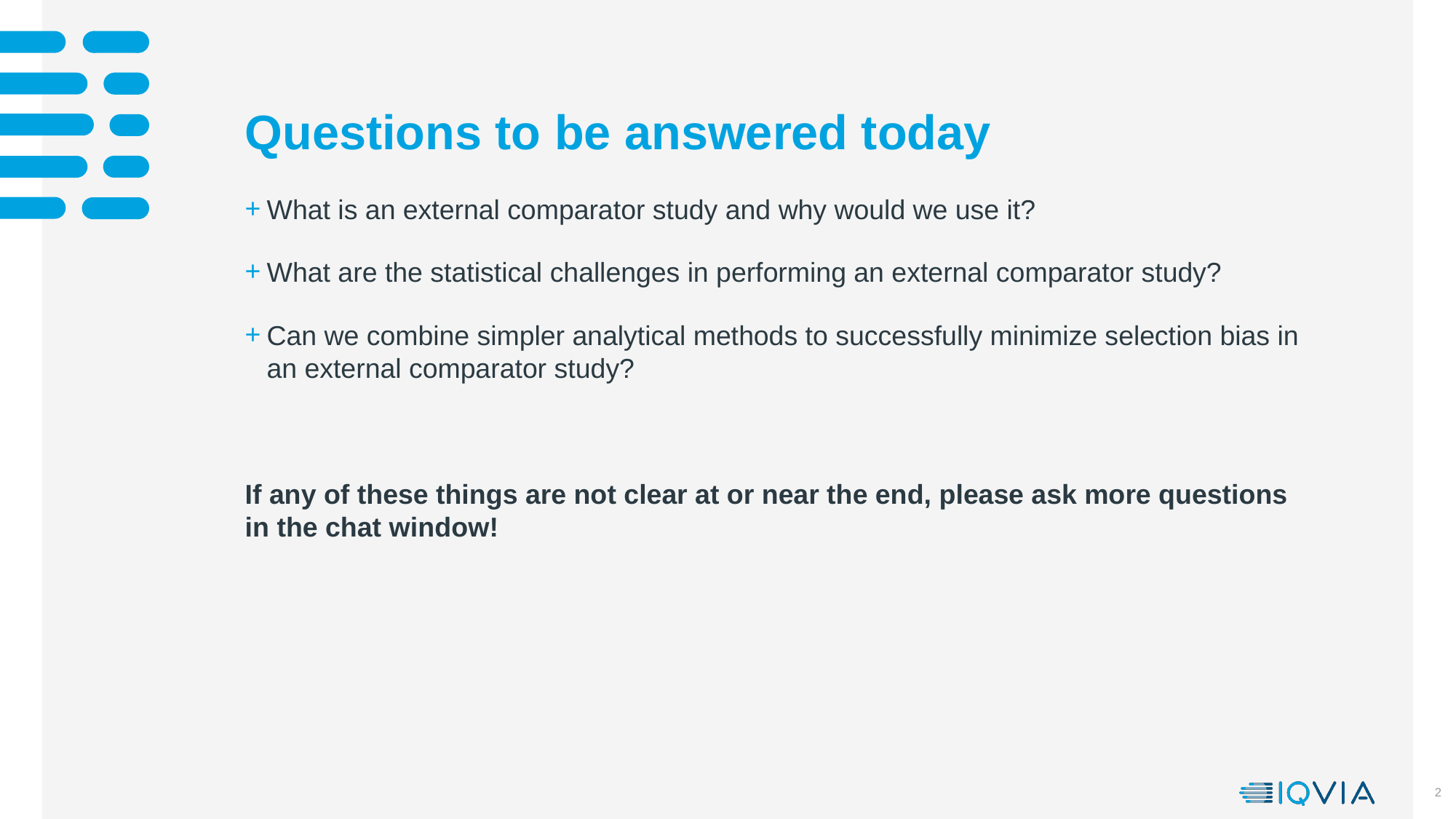

# Questions to be answered today
What is an external comparator study and why would we use it?
What are the statistical challenges in performing an external comparator study?
Can we combine simpler analytical methods to successfully minimize selection bias in an external comparator study?

If any of these things are not clear at or near the end, please ask more questions in the chat window!